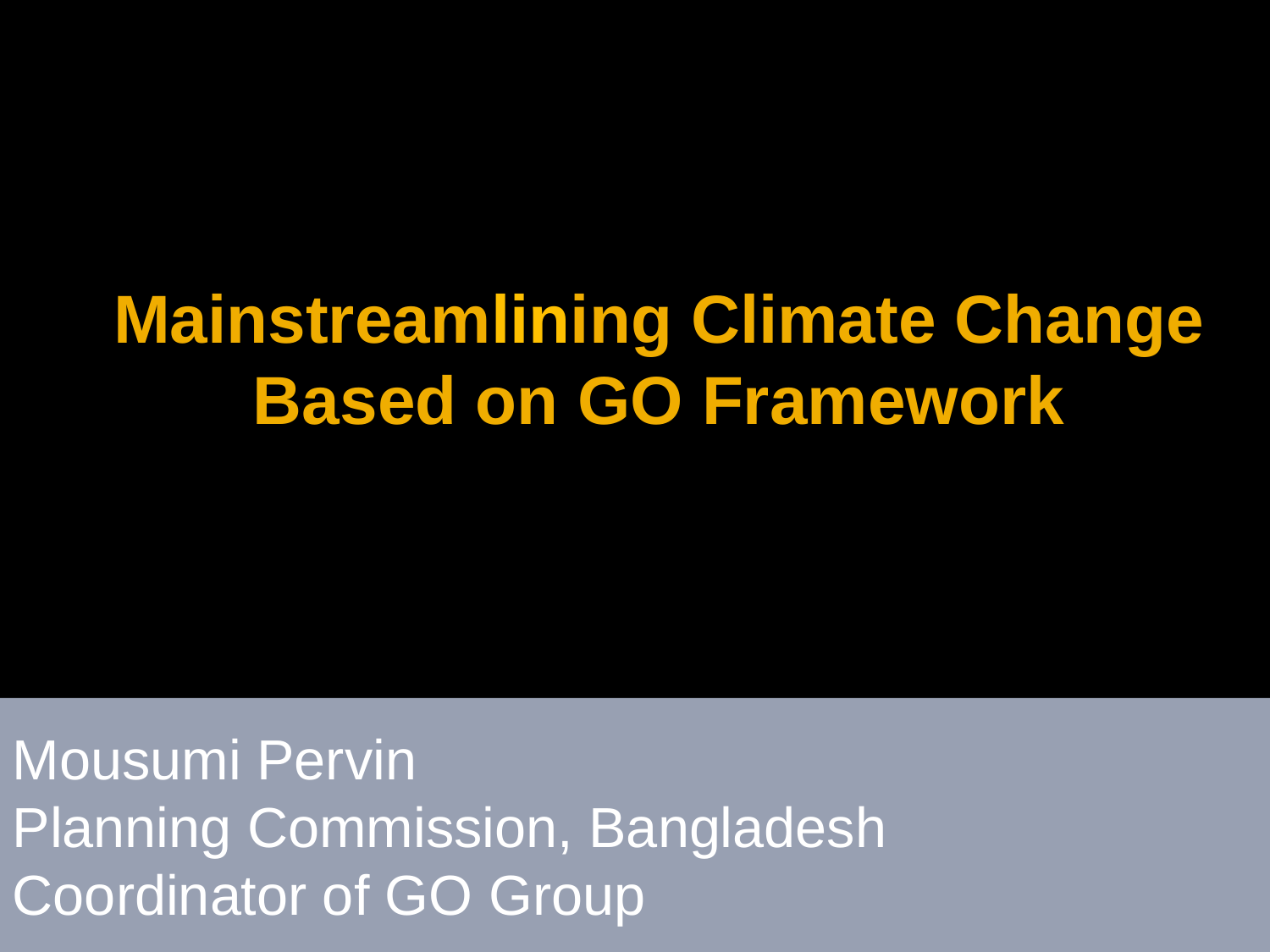

# Mainstreamlining Climate Change Based on GO Framework
Mousumi Pervin
Planning Commission, Bangladesh
Coordinator of GO Group